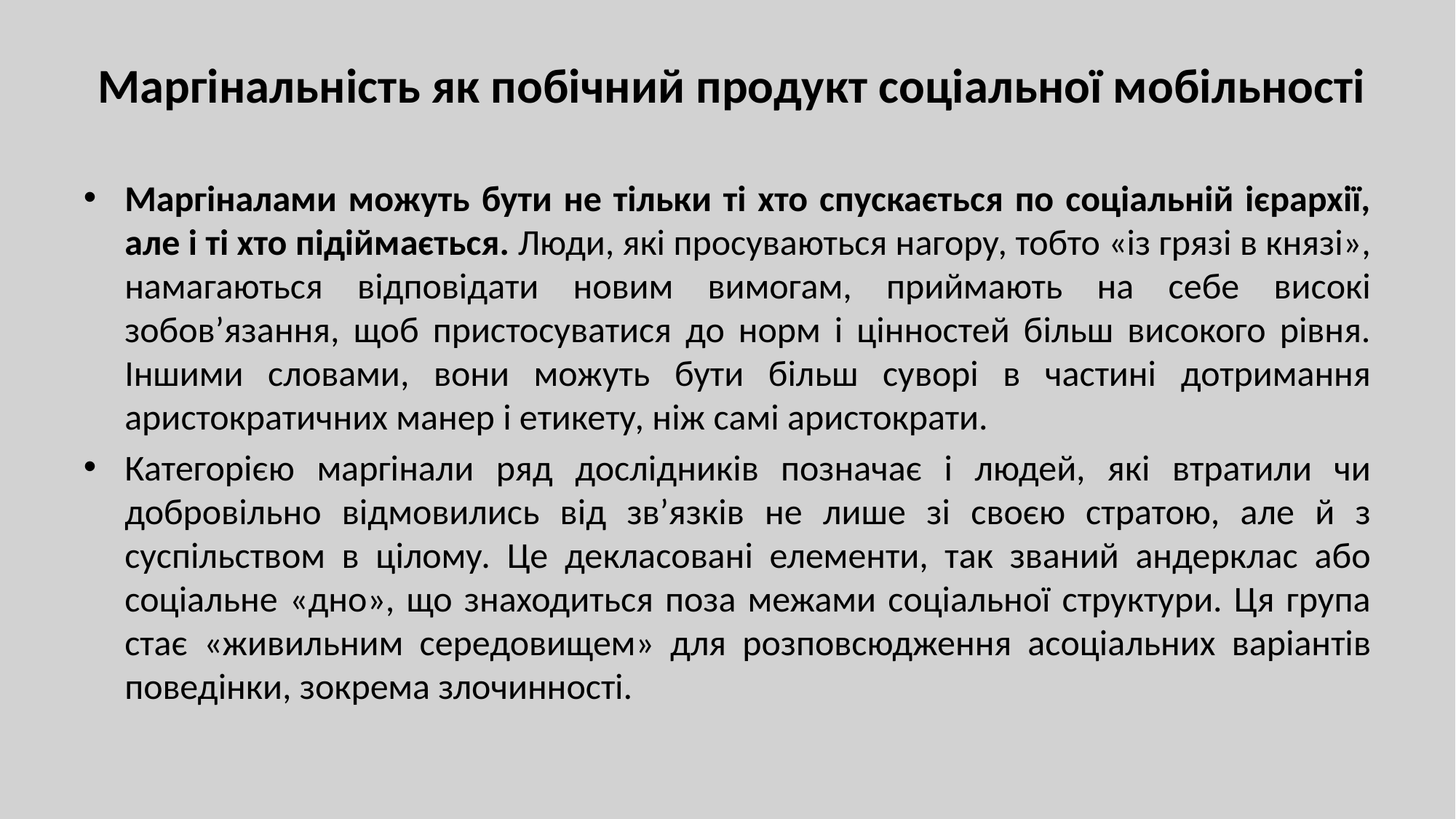

# Маргінальність як побічний продукт соціальної мобільності

Маргіналами можуть бути не тільки ті хто спускається по соціальній ієрархії, але і ті хто підіймається. Люди, які просуваються нагору, тобто «із грязі в князі», намагаються відповідати новим вимогам, приймають на себе високі зобов’язання, щоб пристосуватися до норм і цінностей більш високого рівня. Іншими словами, вони можуть бути більш суворі в частині дотримання аристократичних манер і етикету, ніж самі аристократи.
Категорією маргінали ряд дослідників позначає і людей, які втратили чи добровільно відмовились від зв’язків не лише зі своєю стратою, але й з суспільством в цілому. Це декласовані елементи, так званий андерклас або соціальне «дно», що знаходиться поза межами соціальної структури. Ця група стає «живильним середовищем» для розповсюдження асоціальних варіантів поведінки, зокрема злочинності.